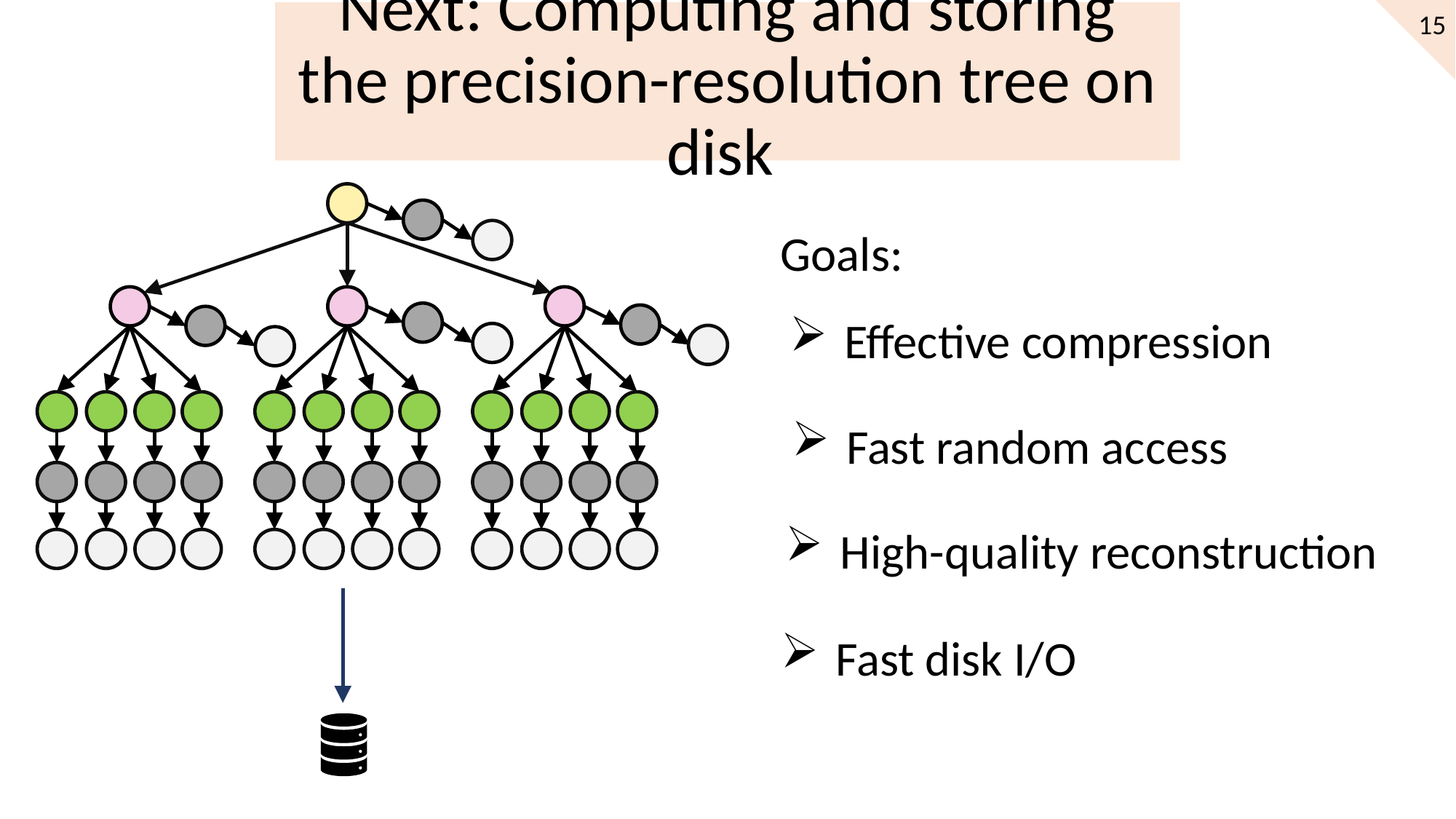

# Next: Computing and storing the precision-resolution tree on disk
15

Goals:
Effective compression
Fast random access
High-quality reconstruction
Fast disk I/O